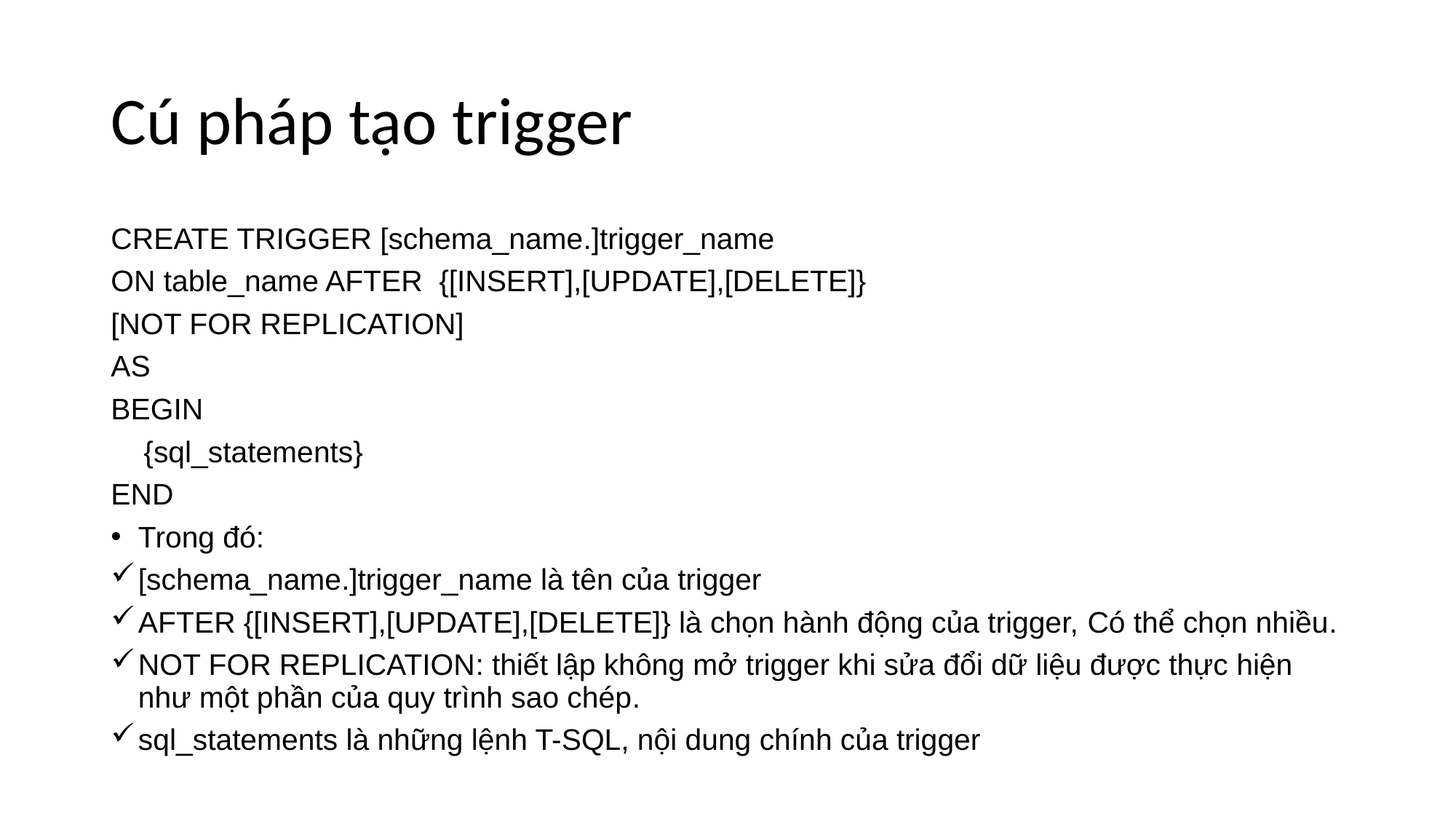

# Cú pháp tạo trigger
CREATE TRIGGER [schema_name.]trigger_name
ON table_name AFTER  {[INSERT],[UPDATE],[DELETE]}
[NOT FOR REPLICATION]
AS
BEGIN
    {sql_statements}
END
Trong đó:
[schema_name.]trigger_name là tên của trigger
AFTER {[INSERT],[UPDATE],[DELETE]} là chọn hành động của trigger, Có thể chọn nhiều.
NOT FOR REPLICATION: thiết lập không mở trigger khi sửa đổi dữ liệu được thực hiện như một phần của quy trình sao chép.
sql_statements là những lệnh T-SQL, nội dung chính của trigger